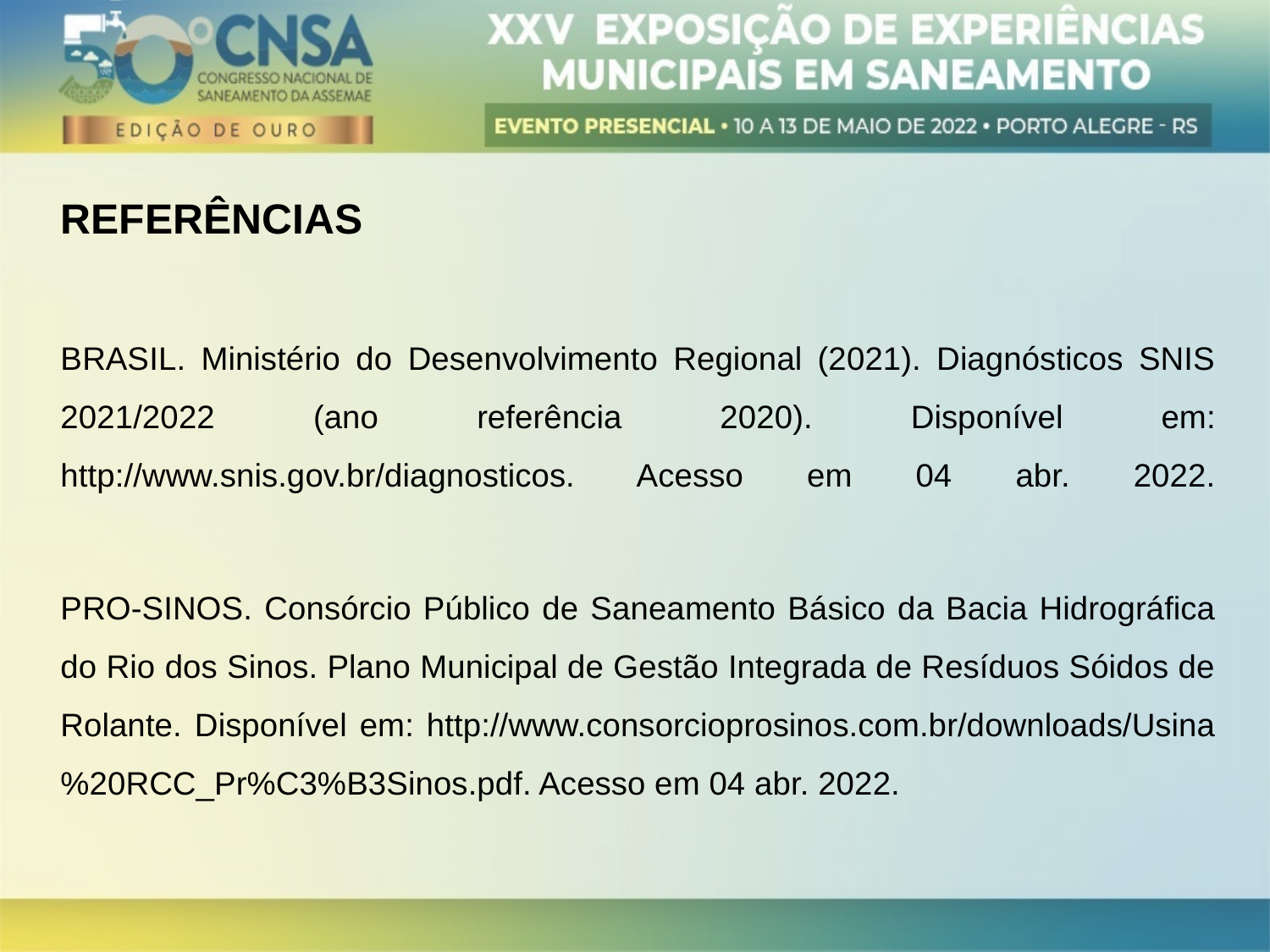

REFERÊNCIAS

BRASIL. Ministério do Desenvolvimento Regional (2021). Diagnósticos SNIS 2021/2022 (ano referência 2020). Disponível em: http://www.snis.gov.br/diagnosticos. Acesso em 04 abr. 2022.
PRO-SINOS. Consórcio Público de Saneamento Básico da Bacia Hidrográfica do Rio dos Sinos. Plano Municipal de Gestão Integrada de Resíduos Sóidos de Rolante. Disponível em: http://www.consorcioprosinos.com.br/downloads/Usina%20RCC_Pr%C3%B3Sinos.pdf. Acesso em 04 abr. 2022.